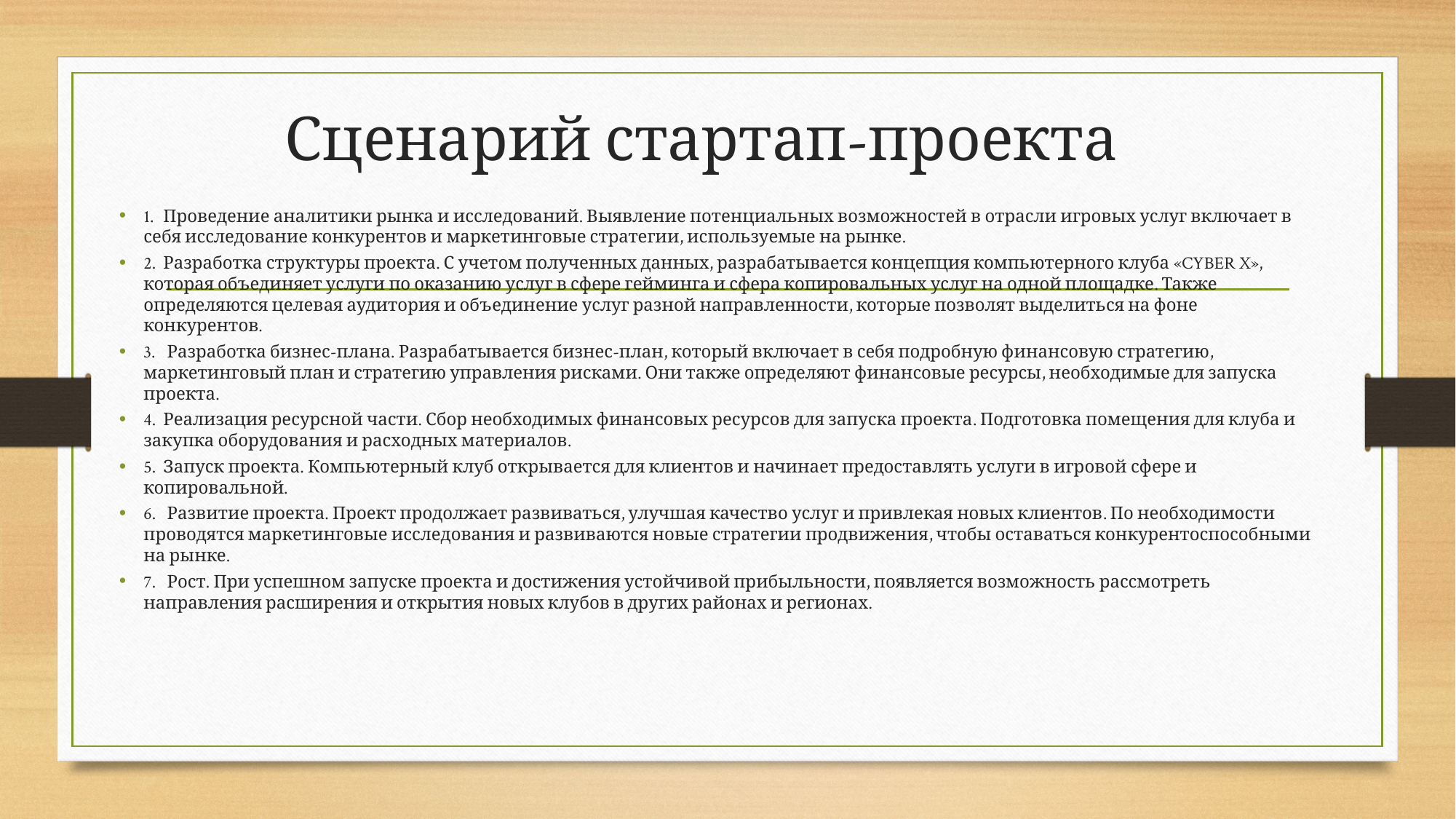

# Сценарий стартап-проекта
1.	Проведение аналитики рынка и исследований. Выявление потенциальных возможностей в отрасли игровых услуг включает в себя исследование конкурентов и маркетинговые стратегии, используемые на рынке.
2.	Разработка структуры проекта. С учетом полученных данных, разрабатывается концепция компьютерного клуба «CYBER X», которая объединяет услуги по оказанию услуг в сфере гейминга и сфера копировальных услуг на одной площадке. Также определяются целевая аудитория и объединение услуг разной направленности, которые позволят выделиться на фоне конкурентов.
3.	 Разработка бизнес-плана. Разрабатывается бизнес-план, который включает в себя подробную финансовую стратегию, маркетинговый план и стратегию управления рисками. Они также определяют финансовые ресурсы, необходимые для запуска проекта.
4.	Реализация ресурсной части. Сбор необходимых финансовых ресурсов для запуска проекта. Подготовка помещения для клуба и закупка оборудования и расходных материалов.
5.	Запуск проекта. Компьютерный клуб открывается для клиентов и начинает предоставлять услуги в игровой сфере и копировальной.
6.	 Развитие проекта. Проект продолжает развиваться, улучшая качество услуг и привлекая новых клиентов. По необходимости проводятся маркетинговые исследования и развиваются новые стратегии продвижения, чтобы оставаться конкурентоспособными на рынке.
7.	 Рост. При успешном запуске проекта и достижения устойчивой прибыльности, появляется возможность рассмотреть направления расширения и открытия новых клубов в других районах и регионах.